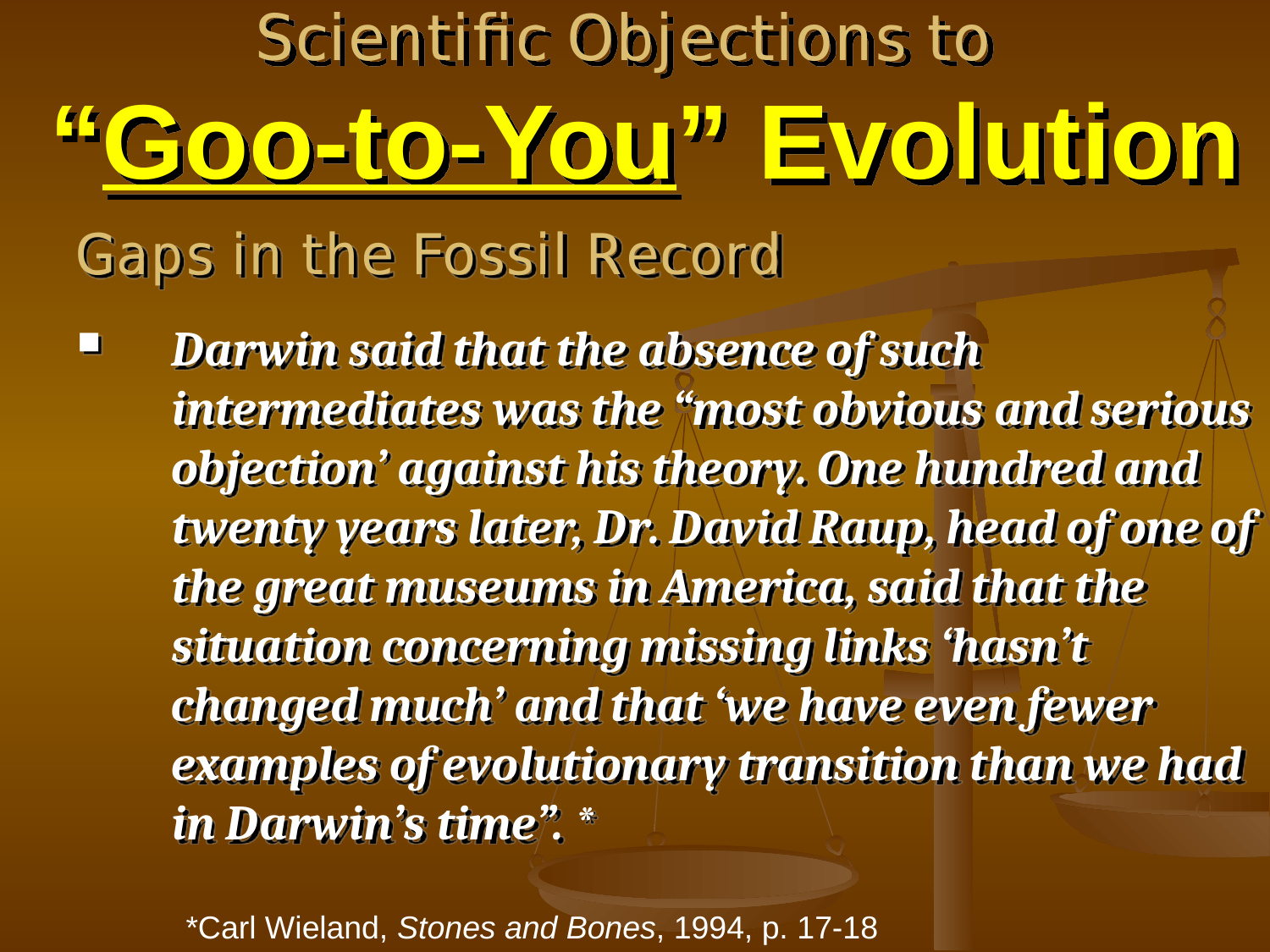

# Scientific Objections to “Goo-to-You” Evolution
Gaps in the Fossil Record
Darwin said that the absence of such intermediates was the “most obvious and serious objection’ against his theory. One hundred and twenty years later, Dr. David Raup, head of one of the great museums in America, said that the situation concerning missing links ‘hasn’t changed much’ and that ‘we have even fewer examples of evolutionary transition than we had in Darwin’s time”. *
*Carl Wieland, Stones and Bones, 1994, p. 17-18